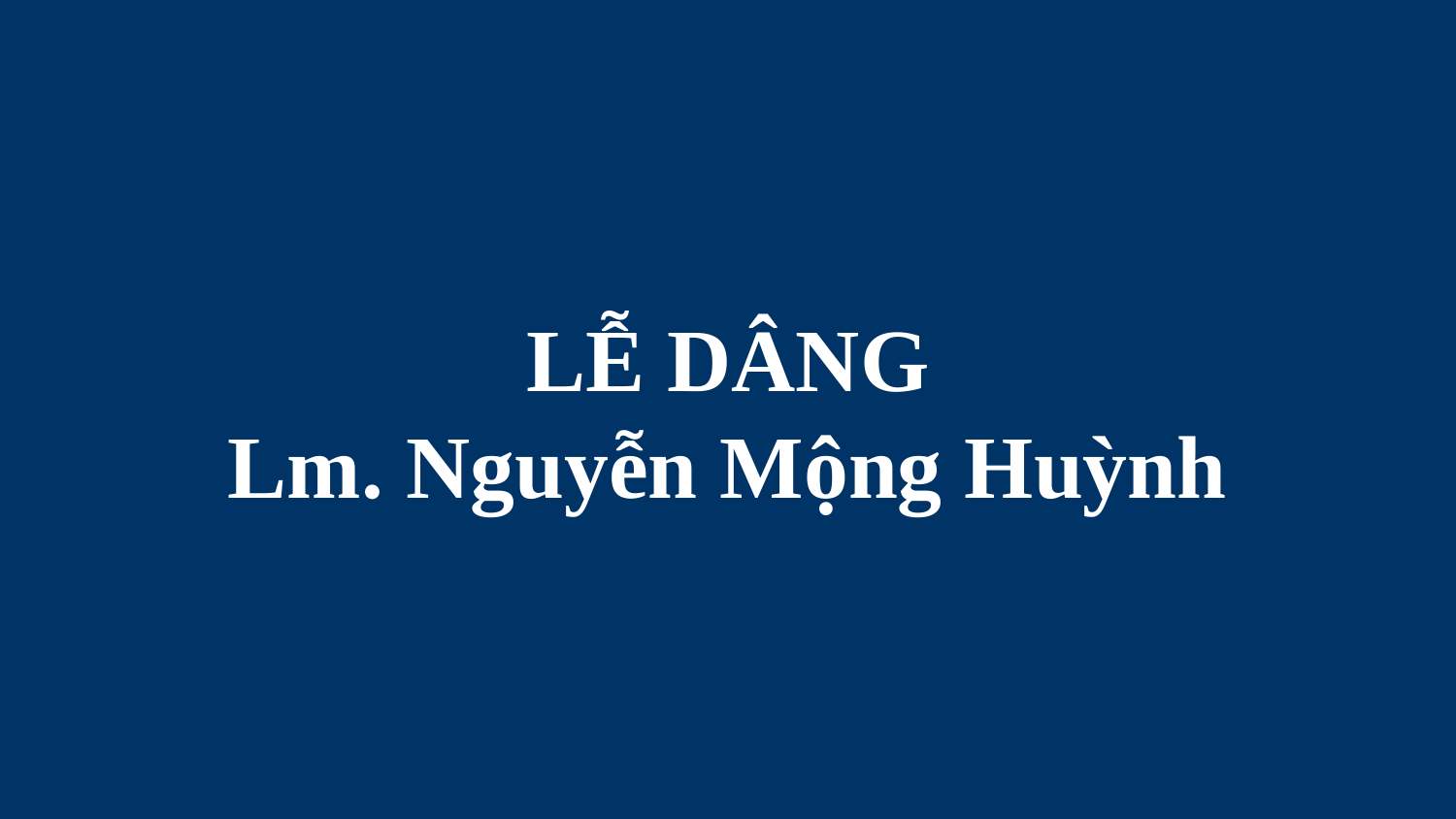

# LỄ DÂNG Lm. Nguyễn Mộng Huỳnh